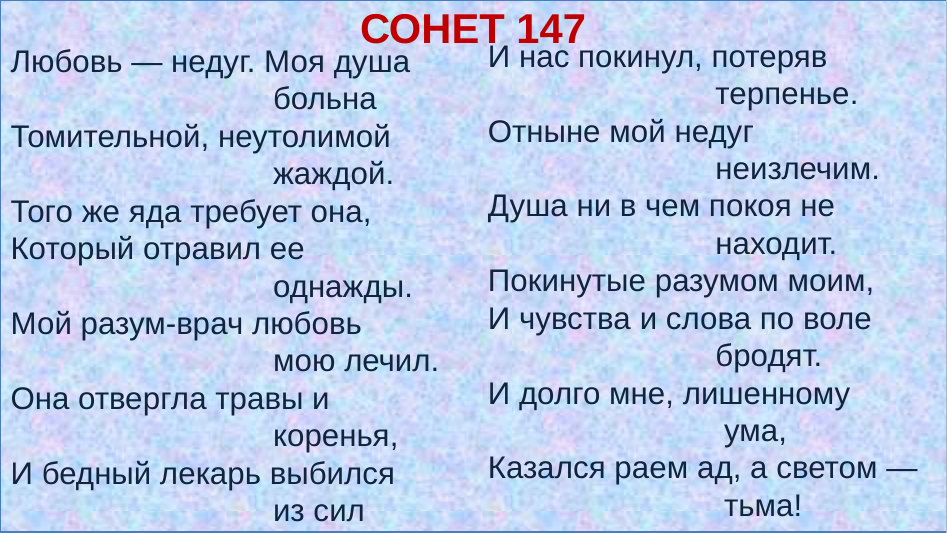

# СОНЕТ 147
И нас покинул, потеряв
                          терпенье.
Отныне мой недуг
                          неизлечим.
Душа ни в чем покоя не
                          находит.
Покинутые разумом моим,
И чувства и слова по воле
                          бродят.
И долго мне, лишенному
                           ума,
Казался раем ад, а светом —
                           тьма!
Любовь — недуг. Моя душа
                              больна
Томительной, неутолимой
                              жаждой.
Того же яда требует она,
Который отравил ее
                              однажды.
Мой разум-врач любовь
                              мою лечил.
Она отвергла травы и
                              коренья,
И бедный лекарь выбился
                              из сил